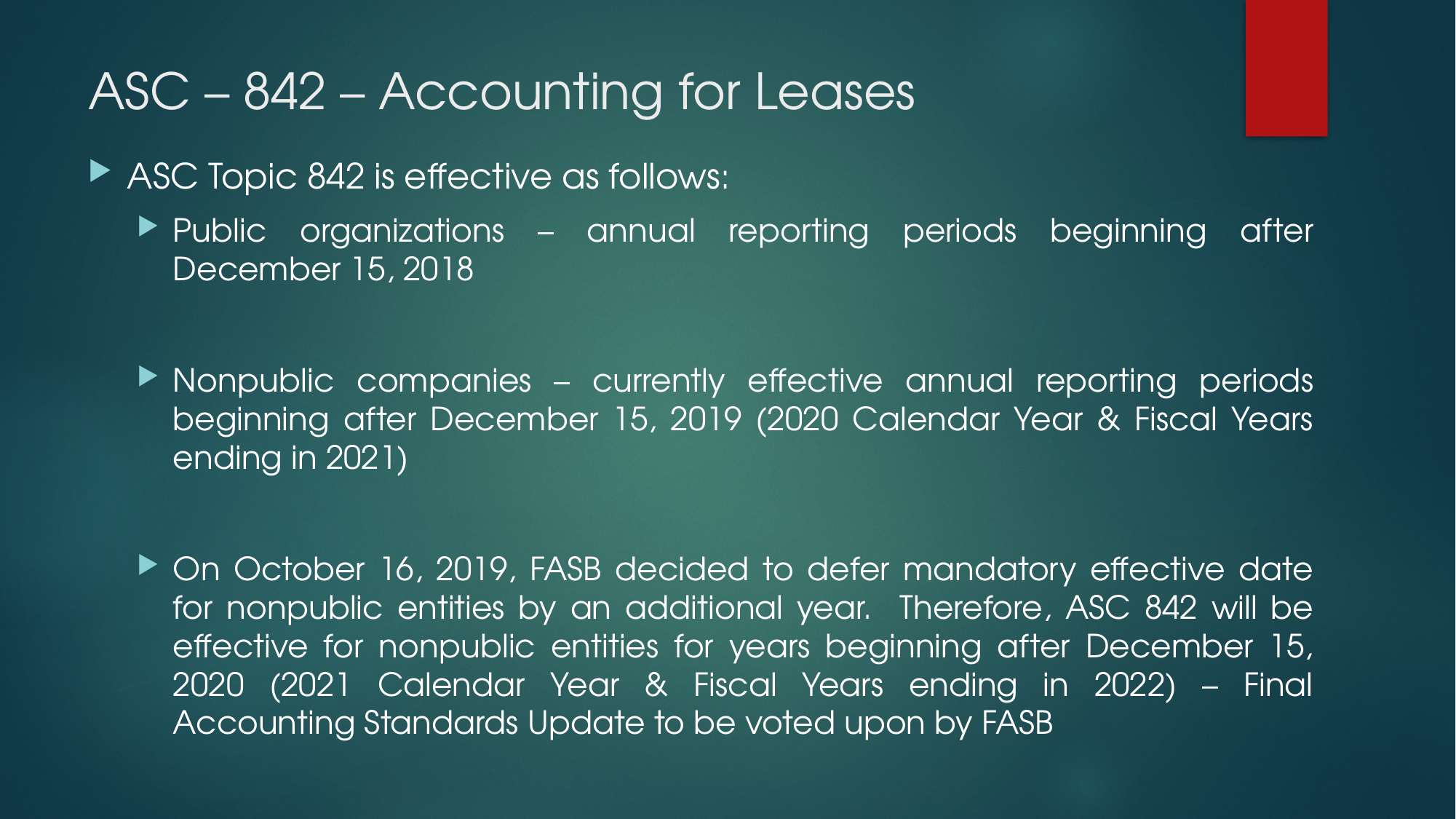

# ASC – 842 – Accounting for Leases
ASC Topic 842 is effective as follows:
Public organizations – annual reporting periods beginning after December 15, 2018

Nonpublic companies – currently effective annual reporting periods beginning after December 15, 2019 (2020 Calendar Year & Fiscal Years ending in 2021)

On October 16, 2019, FASB decided to defer mandatory effective date for nonpublic entities by an additional year.  Therefore, ASC 842 will be effective for nonpublic entities for years beginning after December 15, 2020 (2021 Calendar Year & Fiscal Years ending in 2022) – Final Accounting Standards Update to be voted upon by FASB